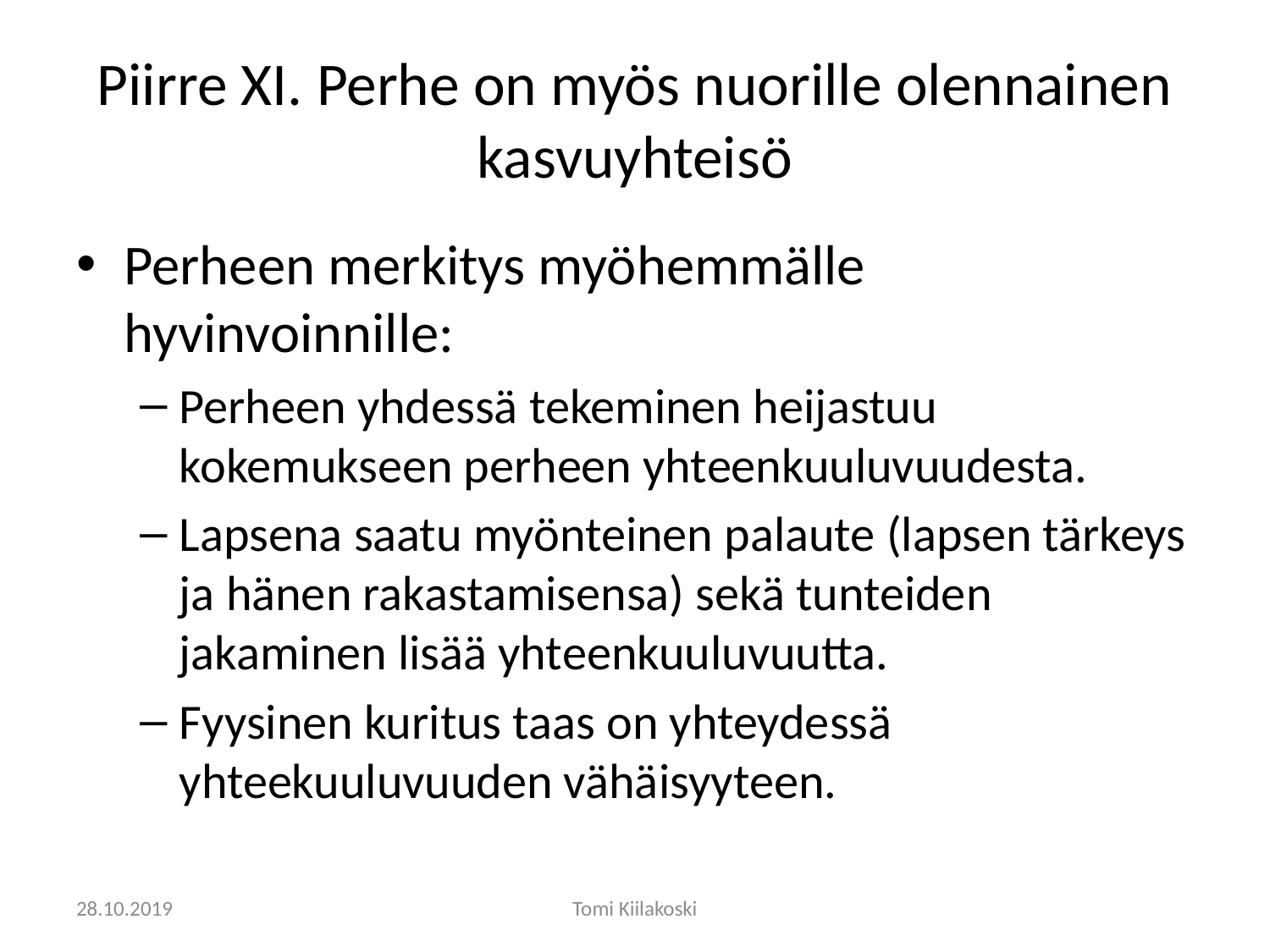

# Piirre XI. Perhe on myös nuorille olennainen kasvuyhteisö
Perheen merkitys myöhemmälle hyvinvoinnille:
Perheen yhdessä tekeminen heijastuu kokemukseen perheen yhteenkuuluvuudesta.
Lapsena saatu myönteinen palaute (lapsen tärkeys ja hänen rakastamisensa) sekä tunteiden jakaminen lisää yhteenkuuluvuutta.
Fyysinen kuritus taas on yhteydessä yhteekuuluvuuden vähäisyyteen.

28.10.2019
Tomi Kiilakoski